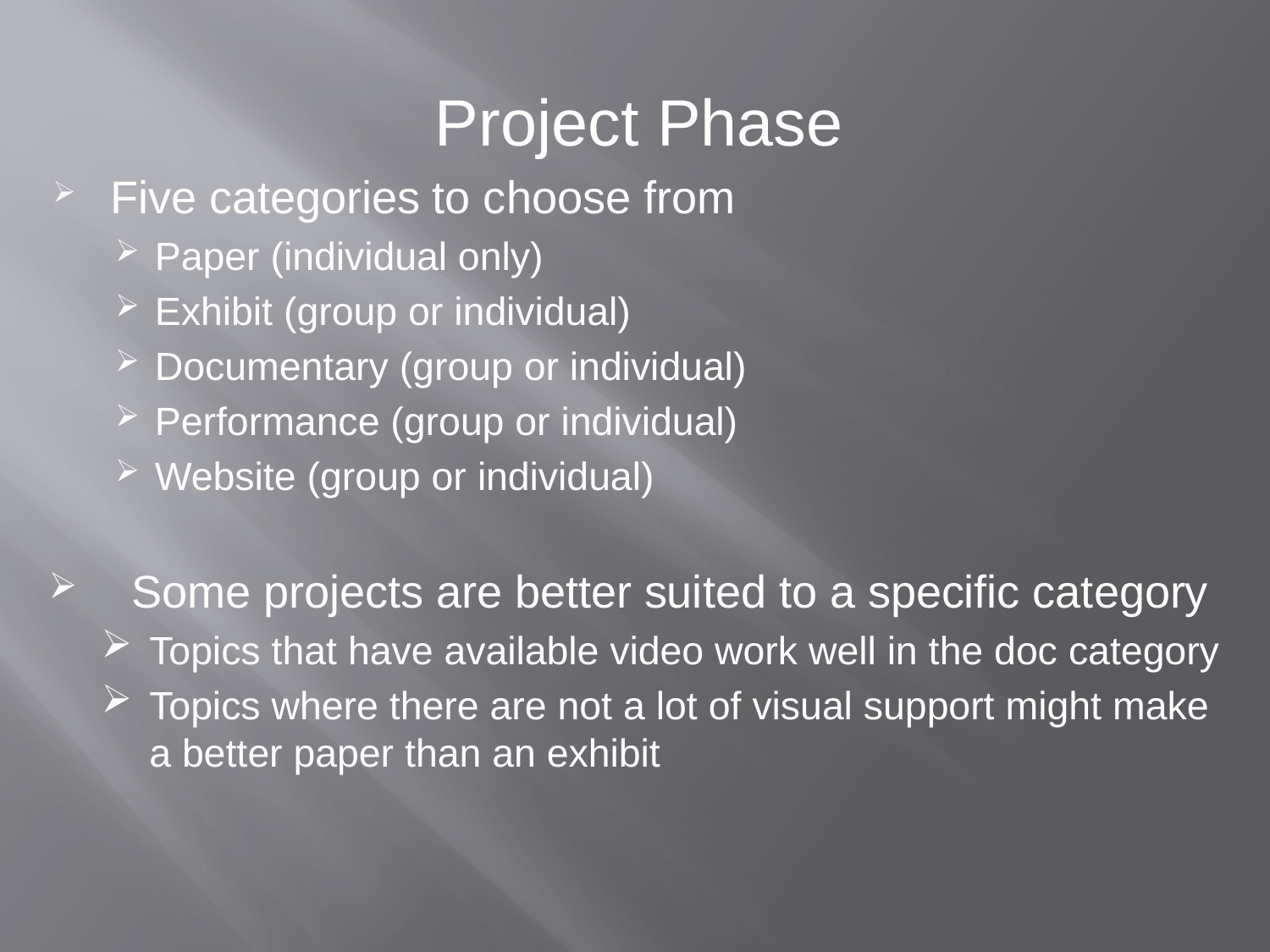

Project Phase
Five categories to choose from
Paper (individual only)
Exhibit (group or individual)
Documentary (group or individual)
Performance (group or individual)
Website (group or individual)

  Some projects are better suited to a specific category
Topics that have available video work well in the doc category
Topics where there are not a lot of visual support might make a better paper than an exhibit